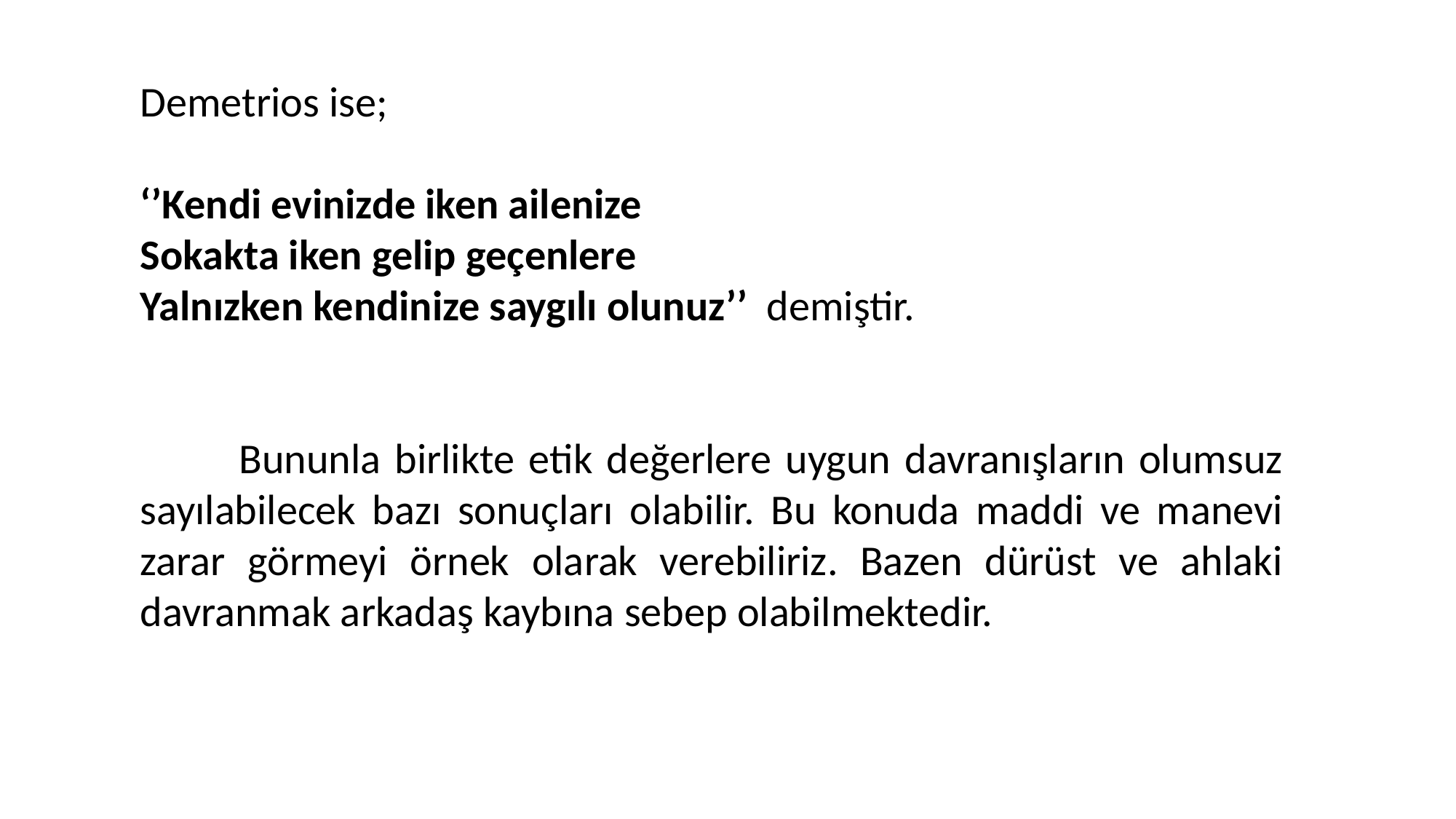

Demetrios ise;

‘’Kendi evinizde iken ailenize
Sokakta iken gelip geçenlere
Yalnızken kendinize saygılı olunuz’’  demiştir.

       Bununla birlikte etik değerlere uygun davranışların olumsuz sayılabilecek bazı sonuçları olabilir. Bu konuda maddi ve manevi zarar görmeyi örnek olarak verebiliriz. Bazen dürüst ve ahlaki davranmak arkadaş kaybına sebep olabilmektedir.